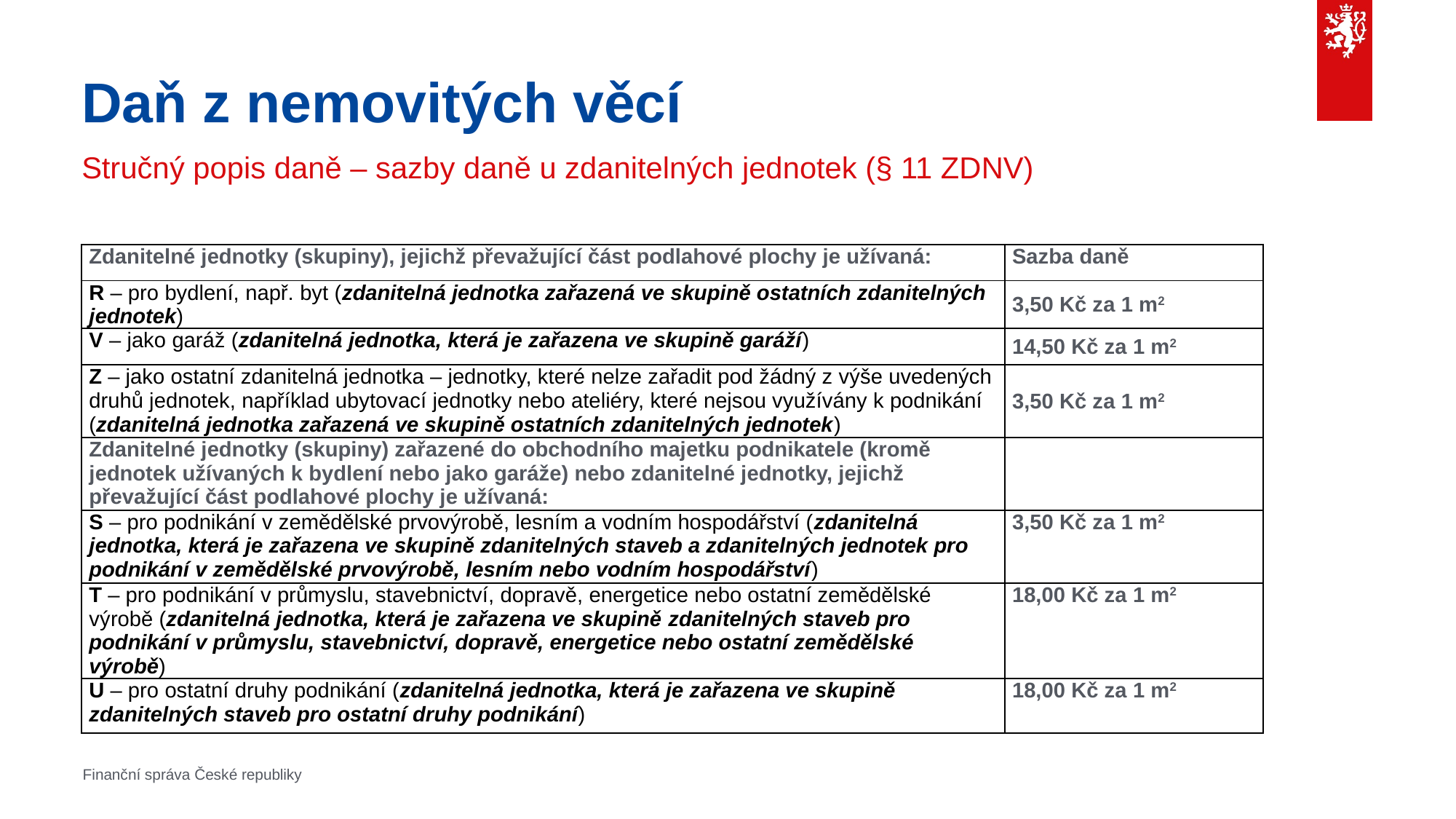

# Daň z nemovitých věcí
Stručný popis daně – sazby daně u zdanitelných jednotek (§ 11 ZDNV)
| Zdanitelné jednotky (skupiny), jejichž převažující část podlahové plochy je užívaná: | Sazba daně |
| --- | --- |
| R – pro bydlení, např. byt (zdanitelná jednotka zařazená ve skupině ostatních zdanitelných jednotek) | 3,50 Kč za 1 m2 |
| V – jako garáž (zdanitelná jednotka, která je zařazena ve skupině garáží) | 14,50 Kč za 1 m2 |
| Z – jako ostatní zdanitelná jednotka – jednotky, které nelze zařadit pod žádný z výše uvedených druhů jednotek, například ubytovací jednotky nebo ateliéry, které nejsou využívány k podnikání (zdanitelná jednotka zařazená ve skupině ostatních zdanitelných jednotek) | 3,50 Kč za 1 m2 |
| Zdanitelné jednotky (skupiny) zařazené do obchodního majetku podnikatele (kromě jednotek užívaných k bydlení nebo jako garáže) nebo zdanitelné jednotky, jejichž převažující část podlahové plochy je užívaná: |  |
| S – pro podnikání v zemědělské prvovýrobě, lesním a vodním hospodářství (zdanitelná jednotka, která je zařazena ve skupině zdanitelných staveb a zdanitelných jednotek pro podnikání v zemědělské prvovýrobě, lesním nebo vodním hospodářství) | 3,50 Kč za 1 m2 |
| T – pro podnikání v průmyslu, stavebnictví, dopravě, energetice nebo ostatní zemědělské výrobě (zdanitelná jednotka, která je zařazena ve skupině zdanitelných staveb pro podnikání v průmyslu, stavebnictví, dopravě, energetice nebo ostatní zemědělské výrobě) | 18,00 Kč za 1 m2 |
| U – pro ostatní druhy podnikání (zdanitelná jednotka, která je zařazena ve skupině zdanitelných staveb pro ostatní druhy podnikání) | 18,00 Kč za 1 m2 |
Finanční správa České republiky